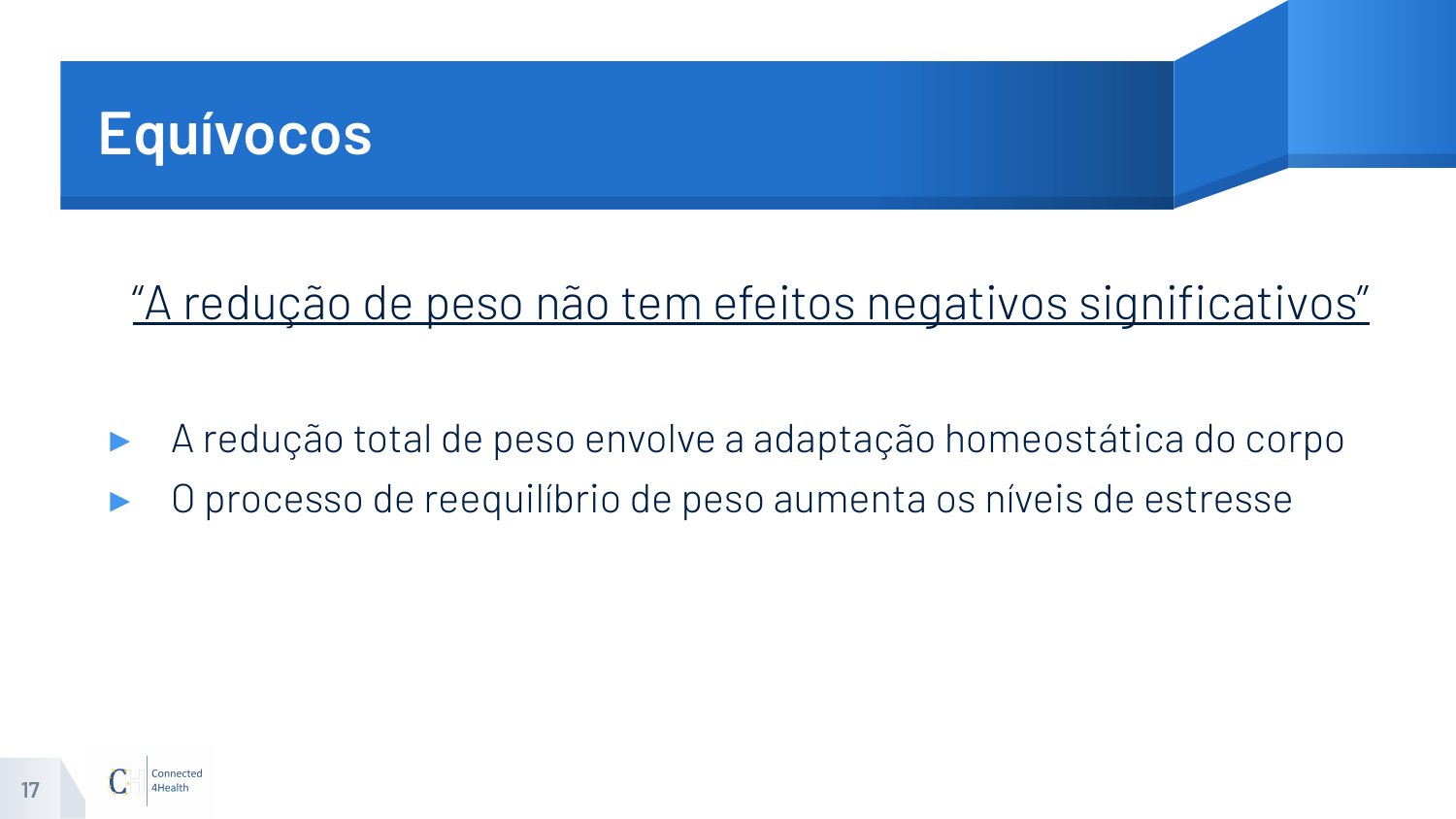

#
Equívocos
“A redução de peso não tem efeitos negativos significativos”

A redução total de peso envolve a adaptação homeostática do corpo
O processo de reequilíbrio de peso aumenta os níveis de estresse
17